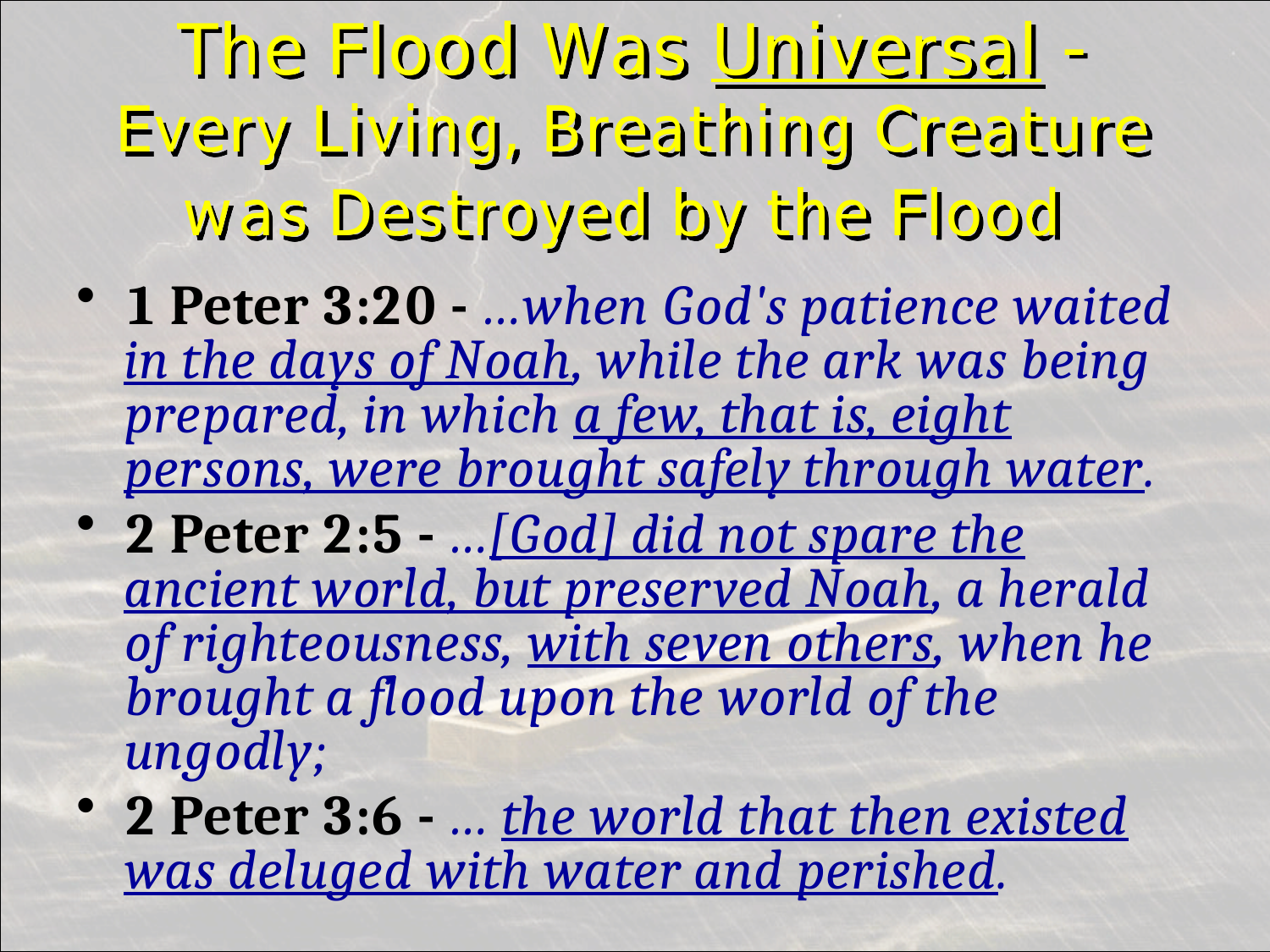

# The Flood Was Universal - Every Living, Breathing Creature was Destroyed by the Flood
1 Peter 3:20 - …when God's patience waited in the days of Noah, while the ark was being prepared, in which a few, that is, eight persons, were brought safely through water.
2 Peter 2:5 - …[God] did not spare the ancient world, but preserved Noah, a herald of righteousness, with seven others, when he brought a flood upon the world of the ungodly;
2 Peter 3:6 - … the world that then existed was deluged with water and perished.